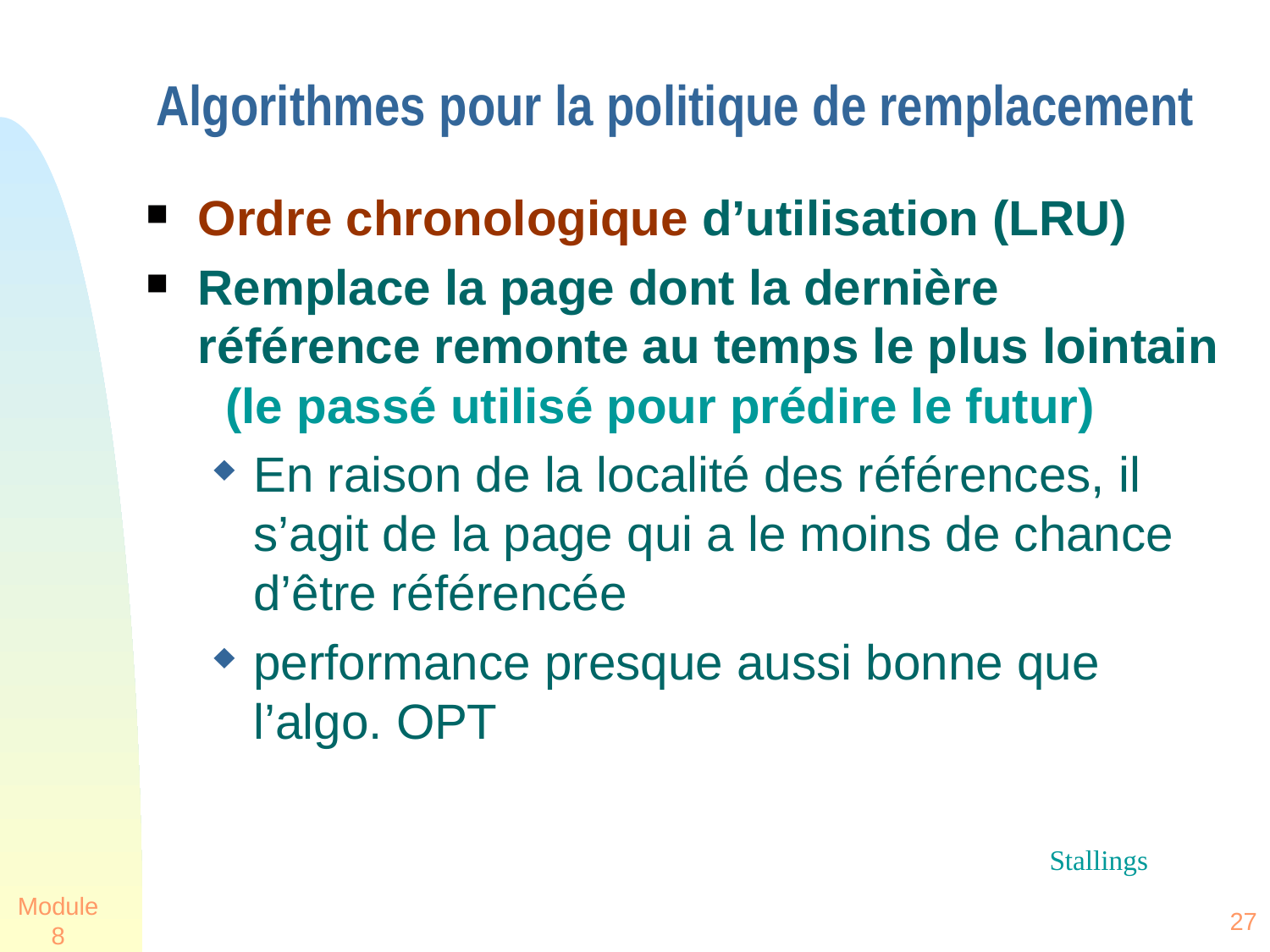

# Algorithmes pour la politique de remplacement
Ordre chronologique d’utilisation (LRU)
Remplace la page dont la dernière référence remonte au temps le plus lointain   (le passé utilisé pour prédire le futur)
En raison de la localité des références, il s’agit de la page qui a le moins de chance d’être référencée
performance presque aussi bonne que l’algo. OPT
Stallings
Module 8
27